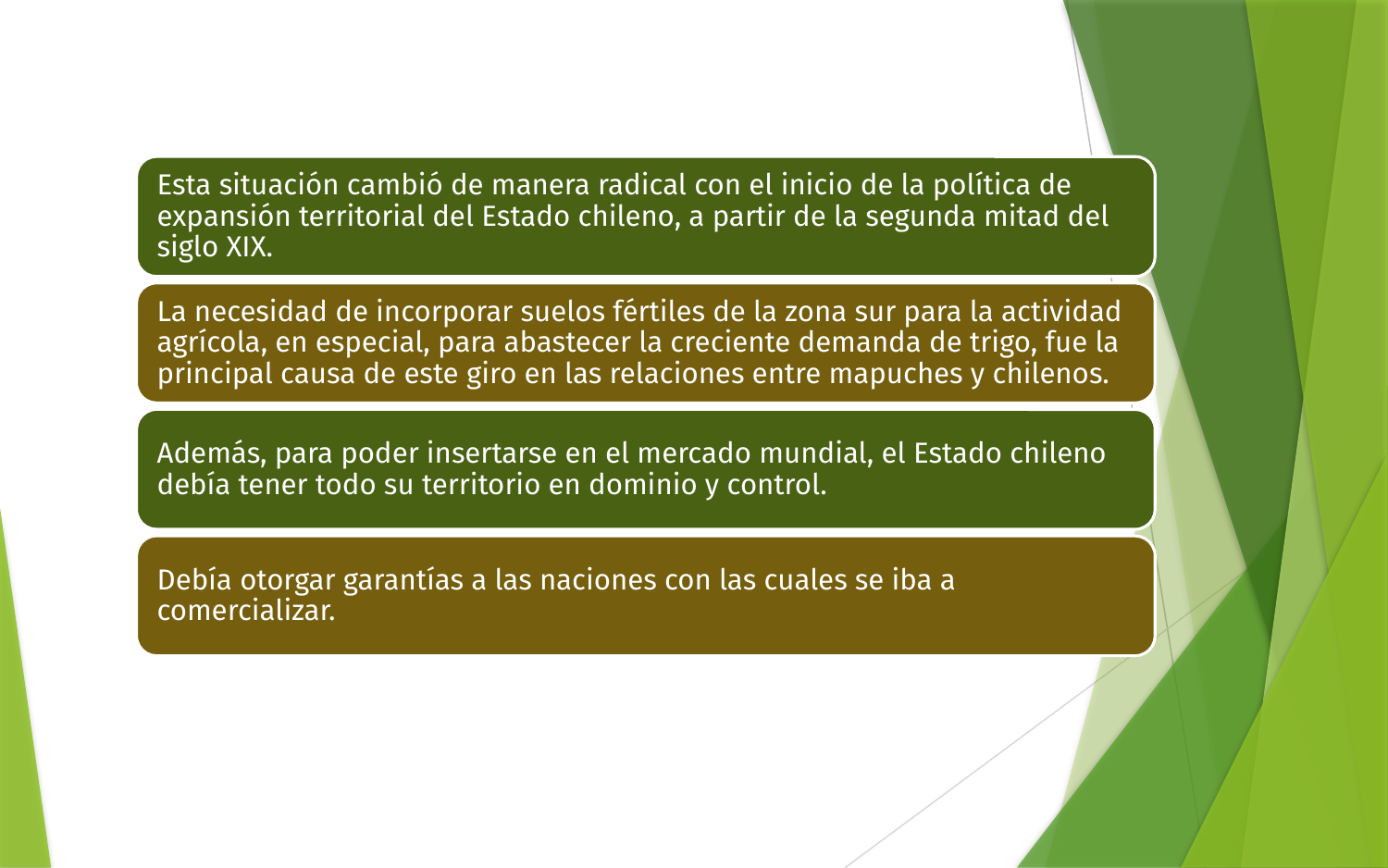

Esta situación cambió de manera radical con el inicio de la política de expansión territorial del Estado chileno, a partir de la segunda mitad del siglo XIX.
La necesidad de incorporar suelos fértiles de la zona sur para la actividad agrícola, en especial, para abastecer la creciente demanda de trigo, fue la principal causa de este giro en las relaciones entre mapuches y chilenos.
Además, para poder insertarse en el mercado mundial, el Estado chileno debía tener todo su territorio en dominio y control.
Debía otorgar garantías a las naciones con las cuales se iba a comercializar.